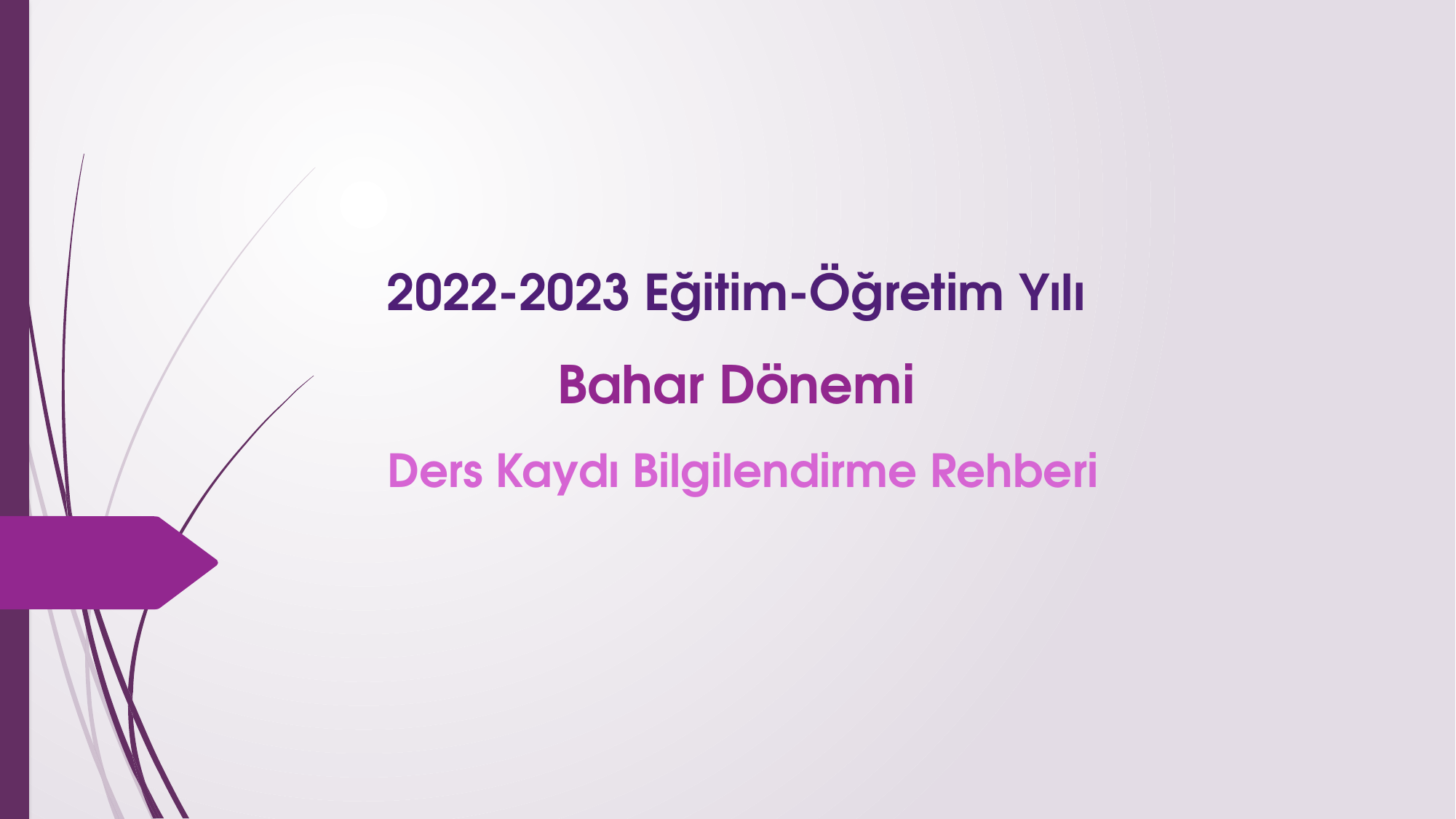

# 2022-2023 Eğitim-Öğretim Yılı Bahar Dönemi Ders Kaydı Bilgilendirme Rehberi